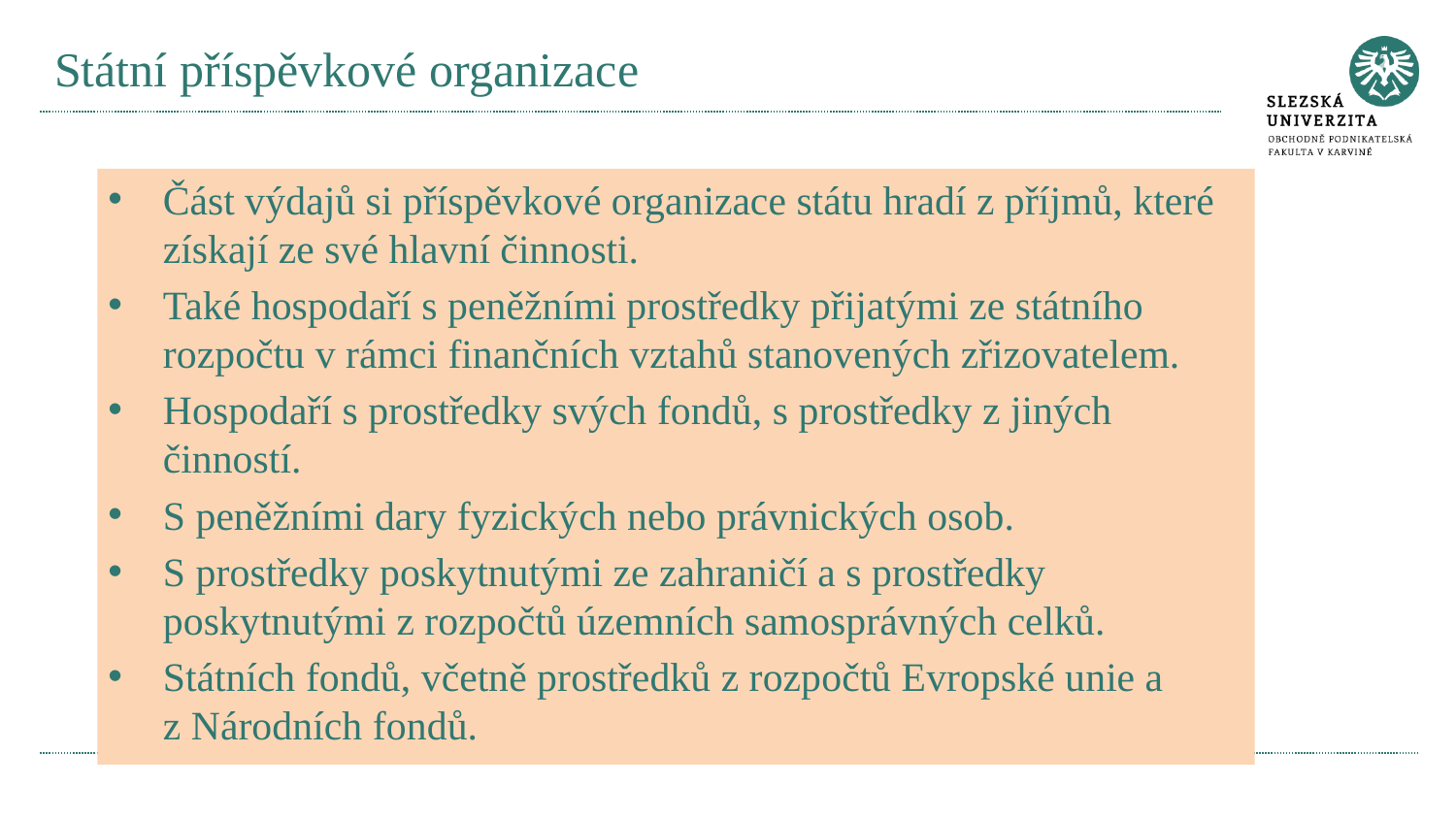

# Státní příspěvkové organizace
Část výdajů si příspěvkové organizace státu hradí z příjmů, které získají ze své hlavní činnosti.
Také hospodaří s peněžními prostředky přijatými ze státního rozpočtu v rámci finančních vztahů stanovených zřizovatelem.
Hospodaří s prostředky svých fondů, s prostředky z jiných činností.
S peněžními dary fyzických nebo právnických osob.
S prostředky poskytnutými ze zahraničí a s prostředky poskytnutými z rozpočtů územních samosprávných celků.
Státních fondů, včetně prostředků z rozpočtů Evropské unie a z Národních fondů.